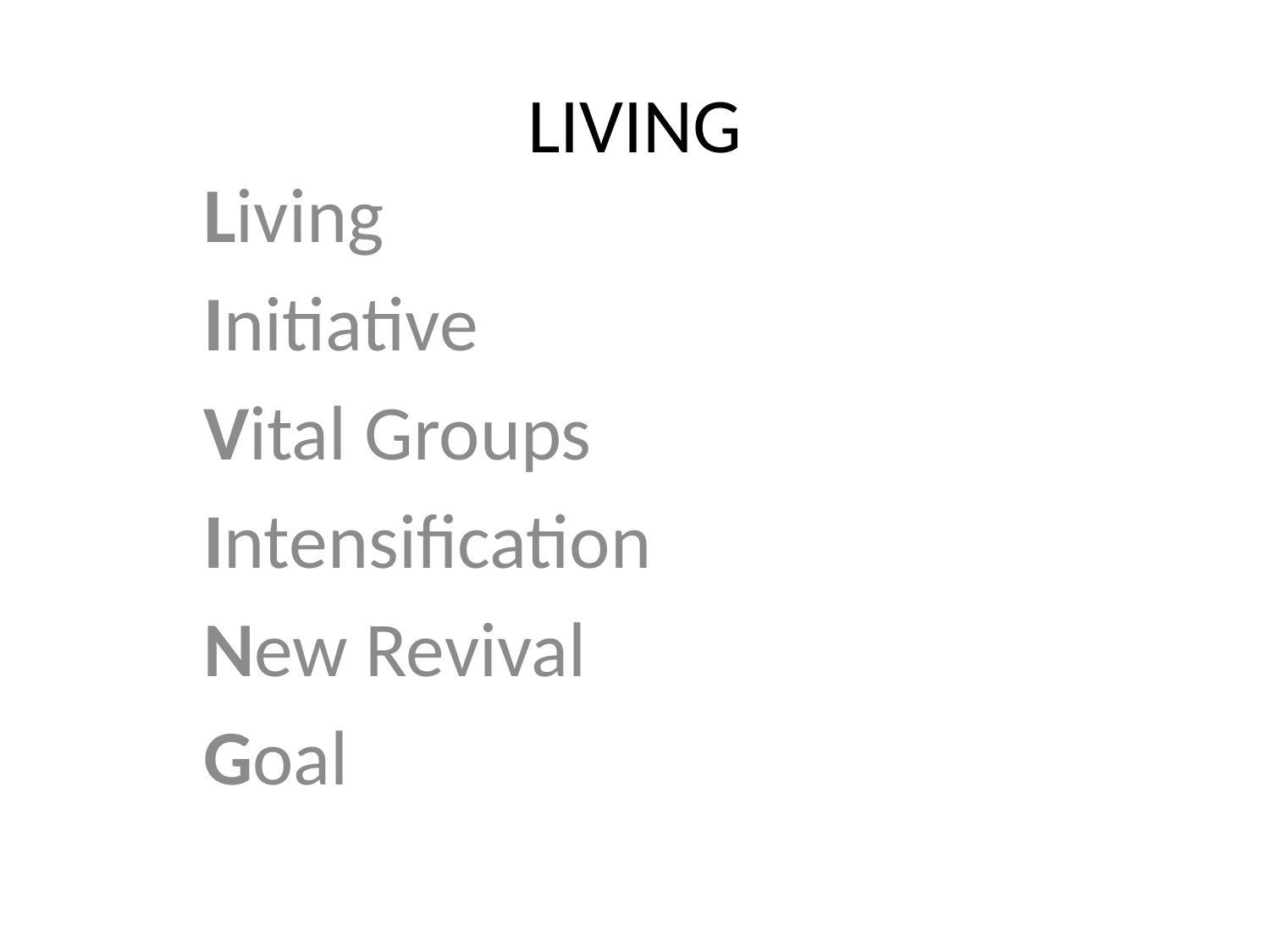

# LIVING
Living
Initiative
Vital Groups
Intensification
New Revival
Goal